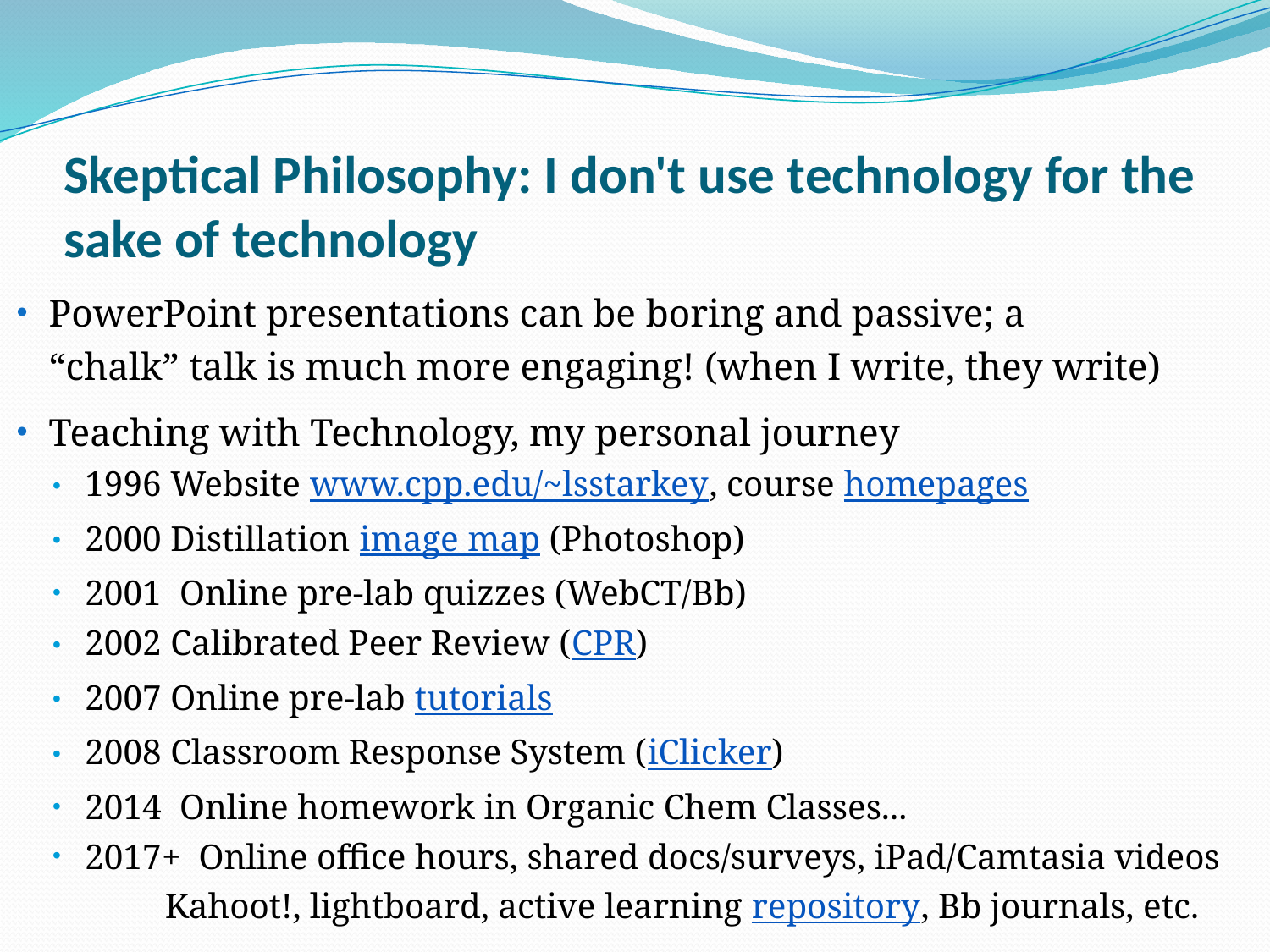

# Skeptical Philosophy: I don't use technology for the sake of technology
PowerPoint presentations can be boring and passive; a
“chalk” talk is much more engaging! (when I write, they write)
Teaching with Technology, my personal journey
1996 Website www.cpp.edu/~lsstarkey, course homepages
2000 Distillation image map (Photoshop)
2001  Online pre-lab quizzes (WebCT/Bb)
2002 Calibrated Peer Review (CPR)
2007 Online pre-lab tutorials
2008 Classroom Response System (iClicker)
2014  Online homework in Organic Chem Classes...
2017+  Online office hours, shared docs/surveys, iPad/Camtasia videos
	         Kahoot!, lightboard, active learning repository, Bb journals, etc.